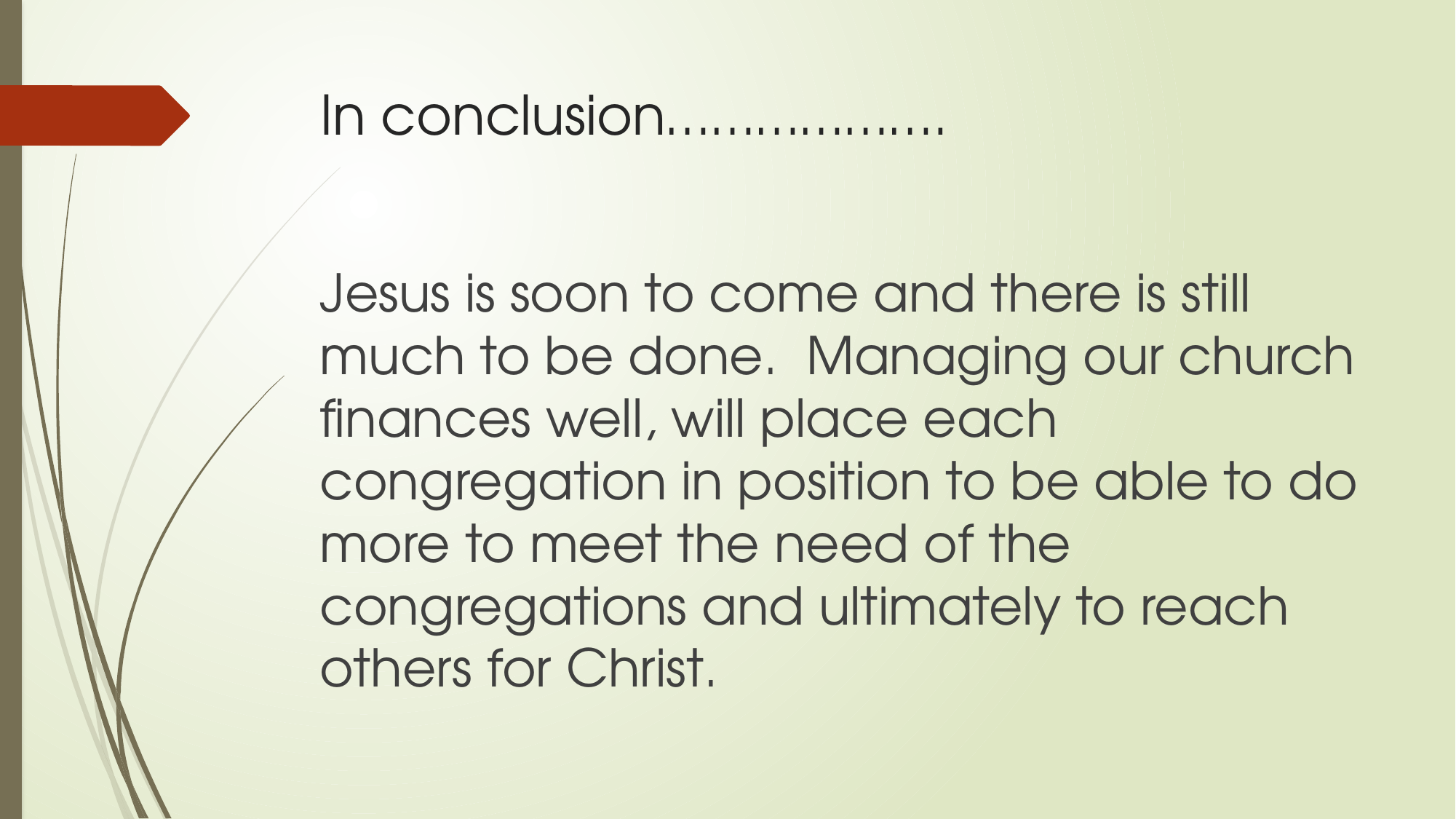

# In conclusion……………….
Jesus is soon to come and there is still much to be done.  Managing our church finances well, will place each congregation in position to be able to do more to meet the need of the congregations and ultimately to reach others for Christ.